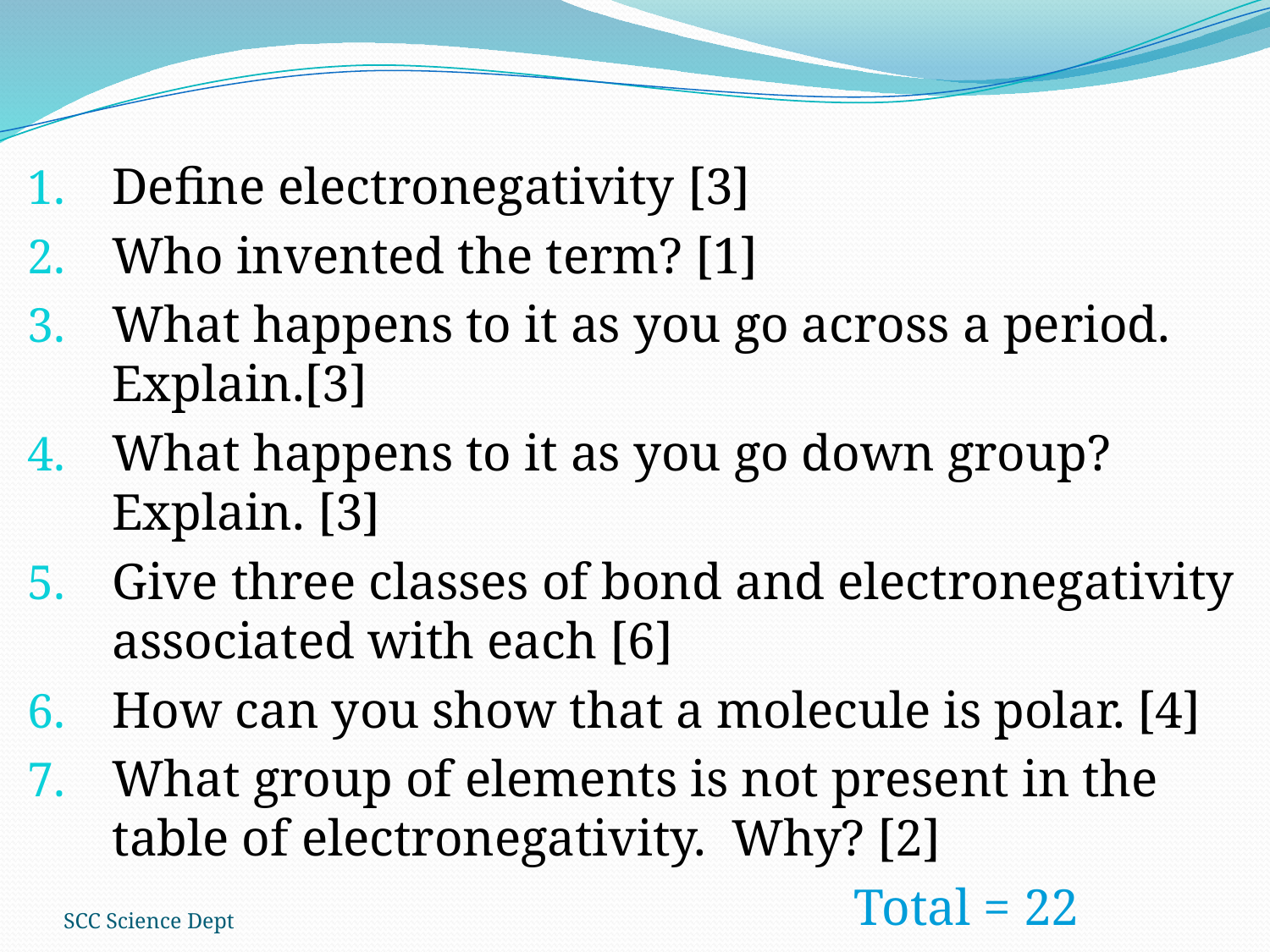

Define electronegativity [3]
Who invented the term? [1]
What happens to it as you go across a period.  Explain.[3]
What happens to it as you go down group? Explain. [3]
Give three classes of bond and electronegativity associated with each [6]
How can you show that a molecule is polar. [4]
What group of elements is not present in the table of electronegativity.  Why? [2]
                                                                Total = 22
SCC Science Dept